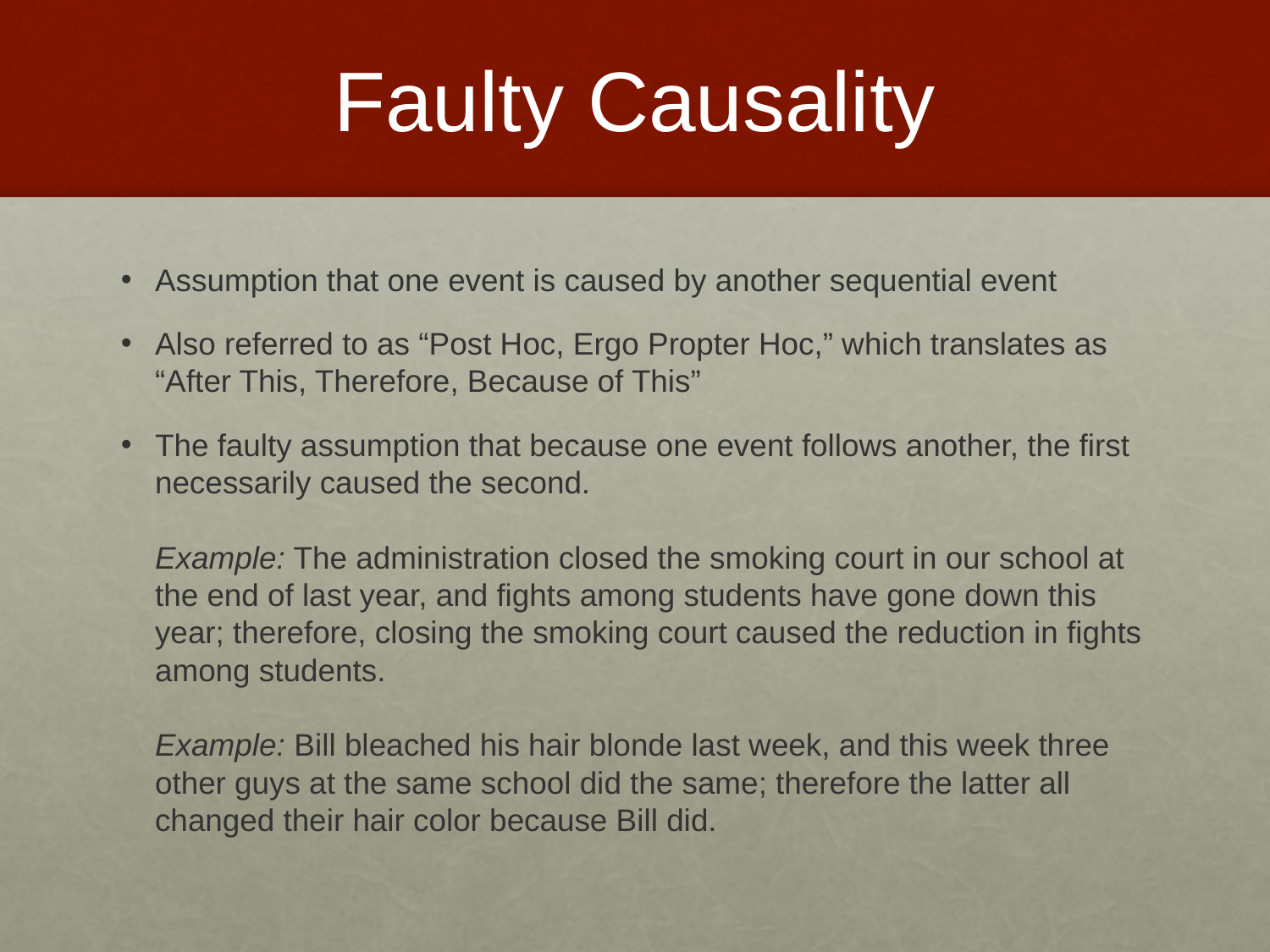

# Faulty Causality
Assumption that one event is caused by another sequential event
Also referred to as “Post Hoc, Ergo Propter Hoc,” which translates as “After This, Therefore, Because of This”
The faulty assumption that because one event follows another, the first necessarily caused the second.
Example: The administration closed the smoking court in our school at the end of last year, and fights among students have gone down this year; therefore, closing the smoking court caused the reduction in fights among students.
Example: Bill bleached his hair blonde last week, and this week three other guys at the same school did the same; therefore the latter all changed their hair color because Bill did.